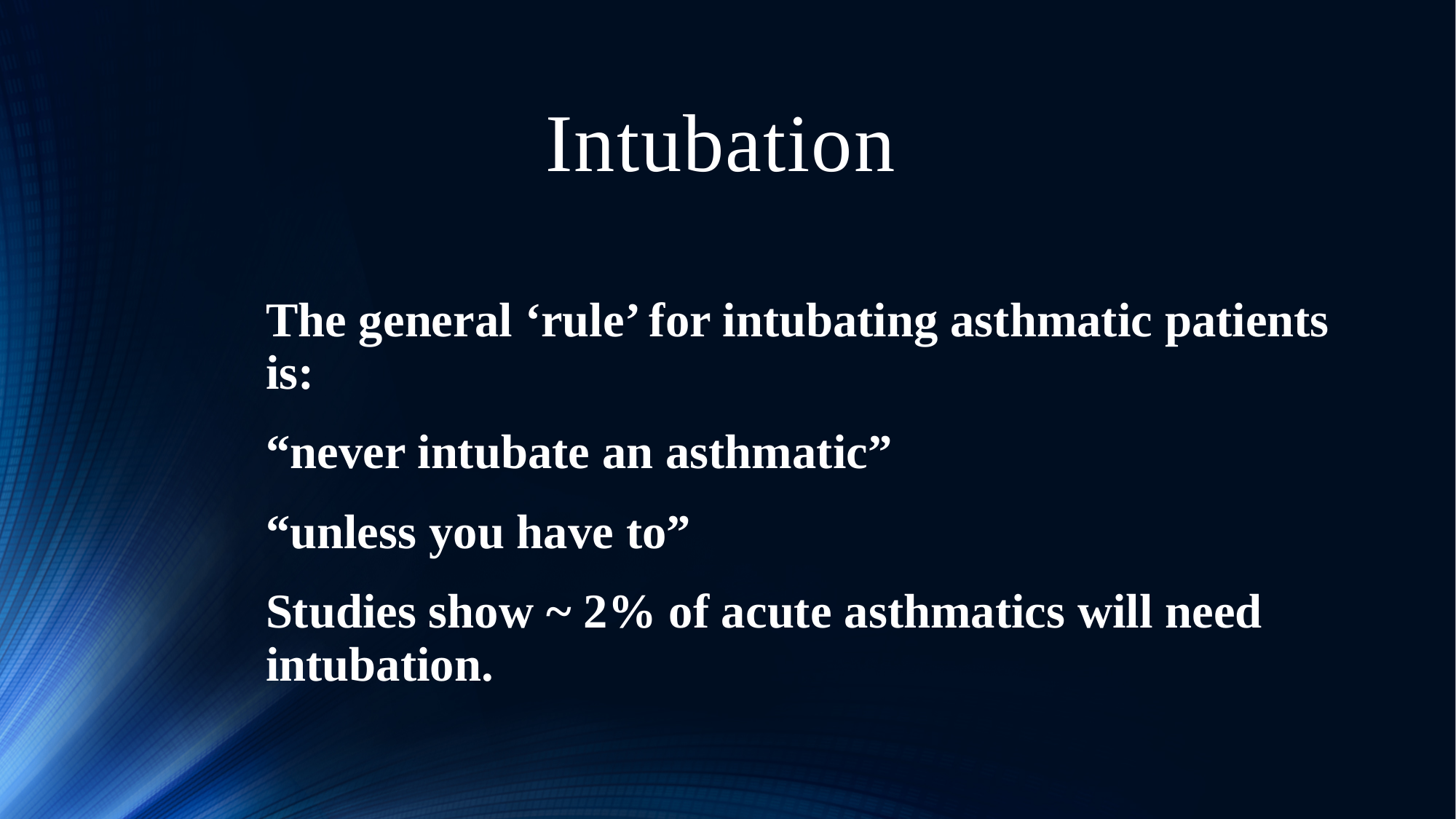

# Intubation
The general ‘rule’ for intubating asthmatic patients is:
“never intubate an asthmatic”
“unless you have to”
Studies show ~ 2% of acute asthmatics will need intubation.